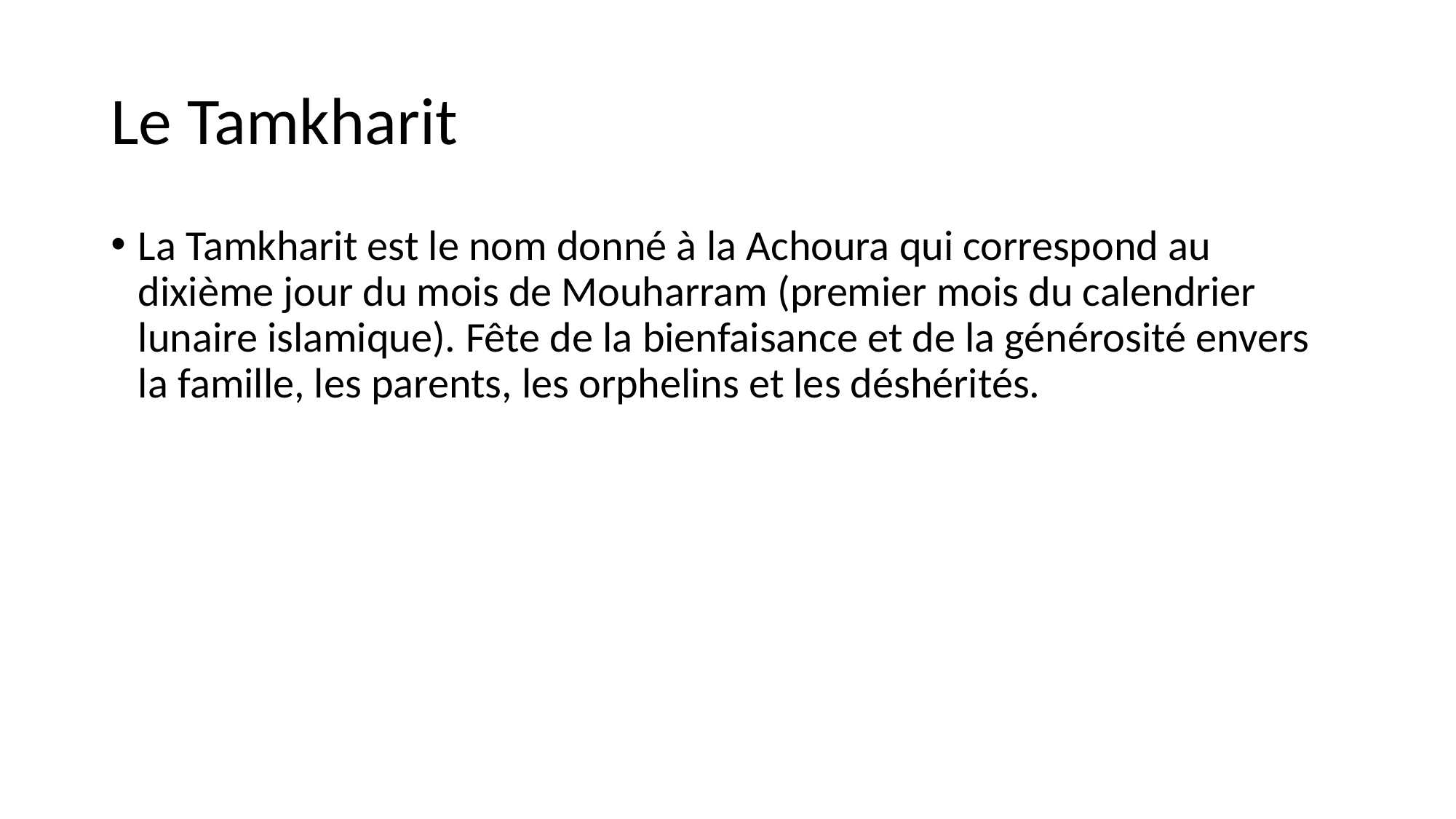

# Le Tamkharit
La Tamkharit est le nom donné à la Achoura qui correspond au dixième jour du mois de Mouharram (premier mois du calendrier lunaire islamique). Fête de la bienfaisance et de la générosité envers la famille, les parents, les orphelins et les déshérités.